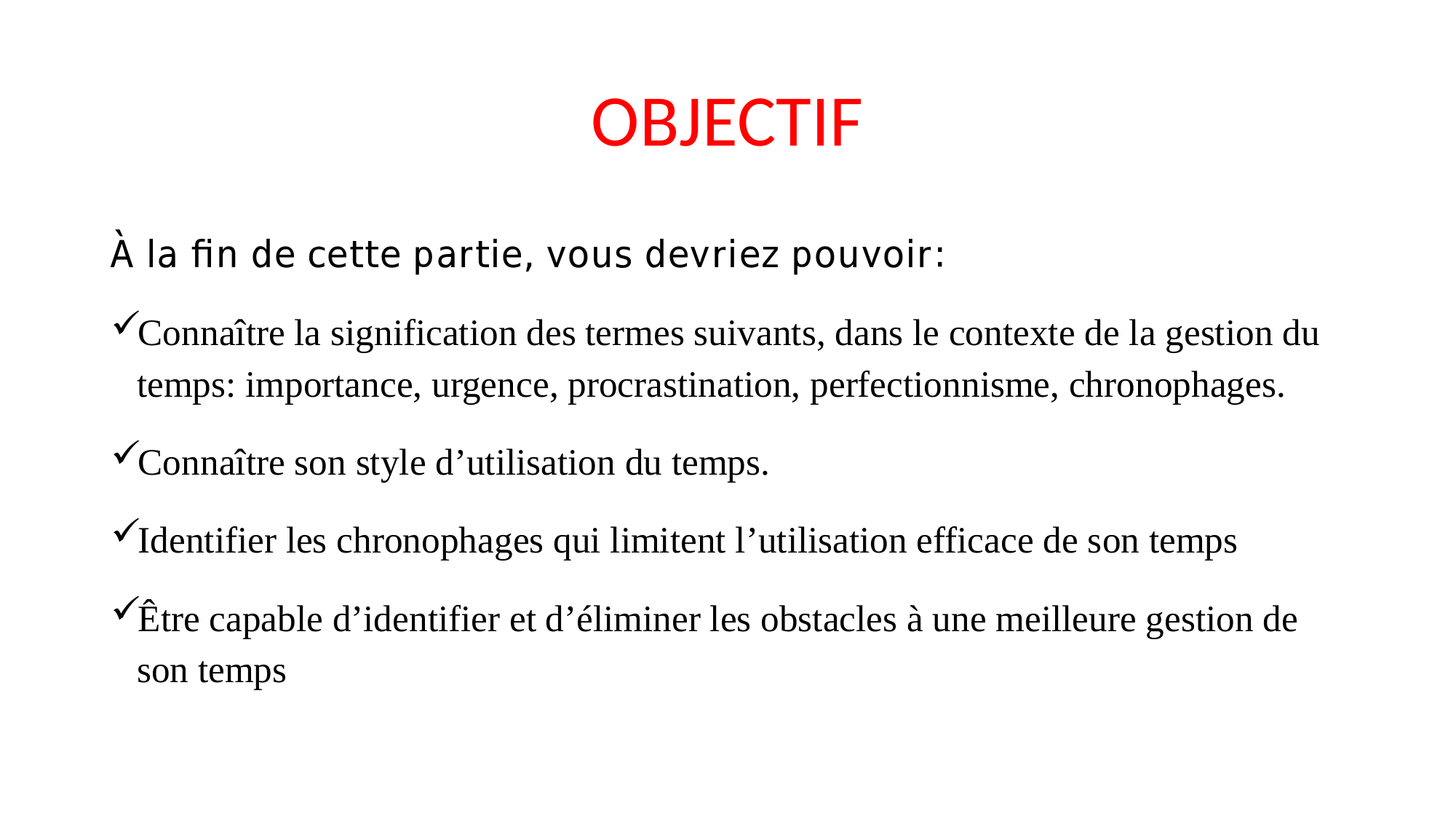

# OBJECTIF
À la fin de cette partie, vous devriez pouvoir:
Connaître la signification des termes suivants, dans le contexte de la gestion du temps: importance, urgence, procrastination, perfectionnisme, chronophages.
Connaître son style d’utilisation du temps.
Identifier les chronophages qui limitent l’utilisation efficace de son temps
Être capable d’identifier et d’éliminer les obstacles à une meilleure gestion de son temps